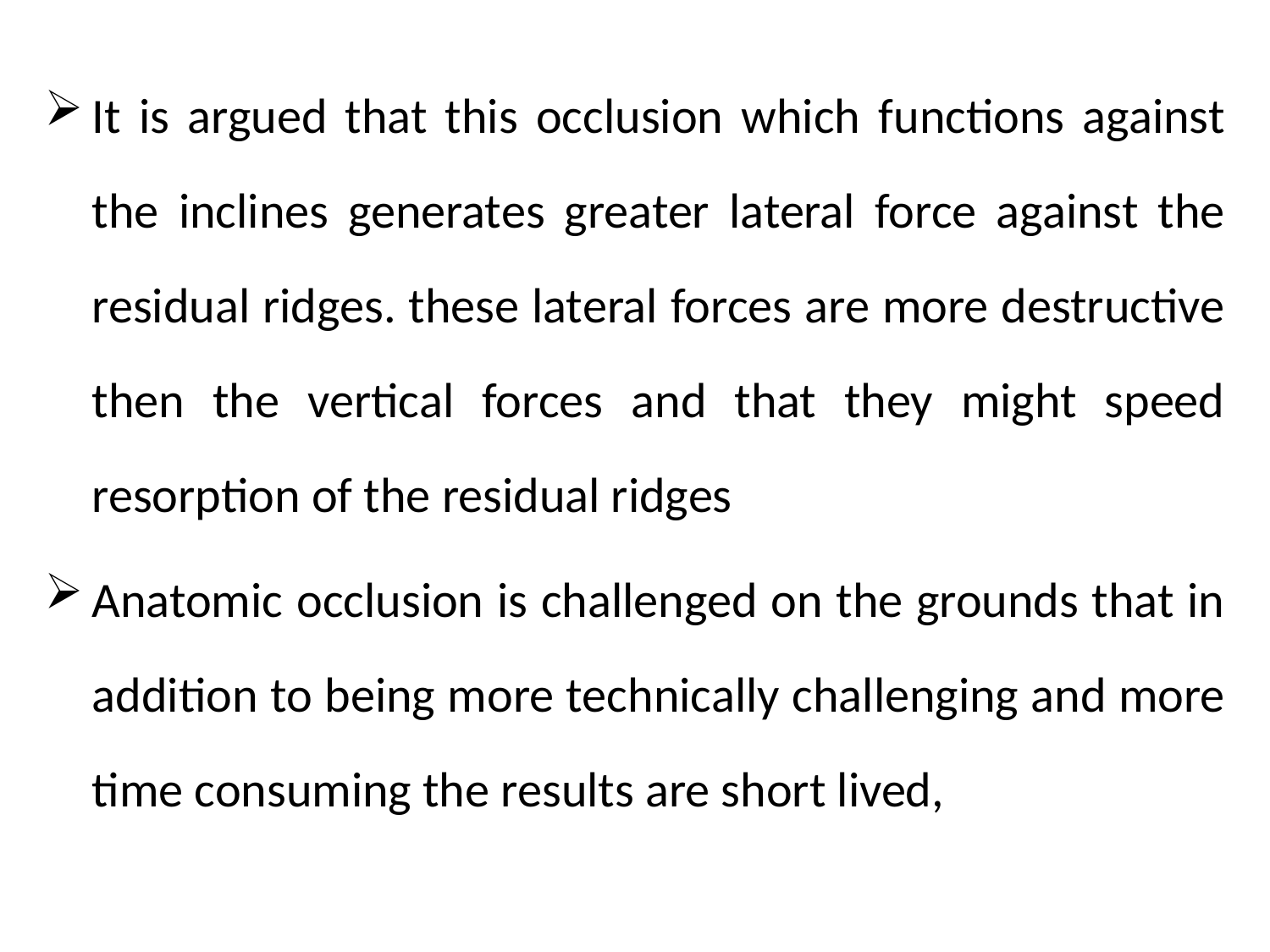

It is argued that this occlusion which functions against the inclines generates greater lateral force against the residual ridges. these lateral forces are more destructive then the vertical forces and that they might speed resorption of the residual ridges
Anatomic occlusion is challenged on the grounds that in addition to being more technically challenging and more time consuming the results are short lived,